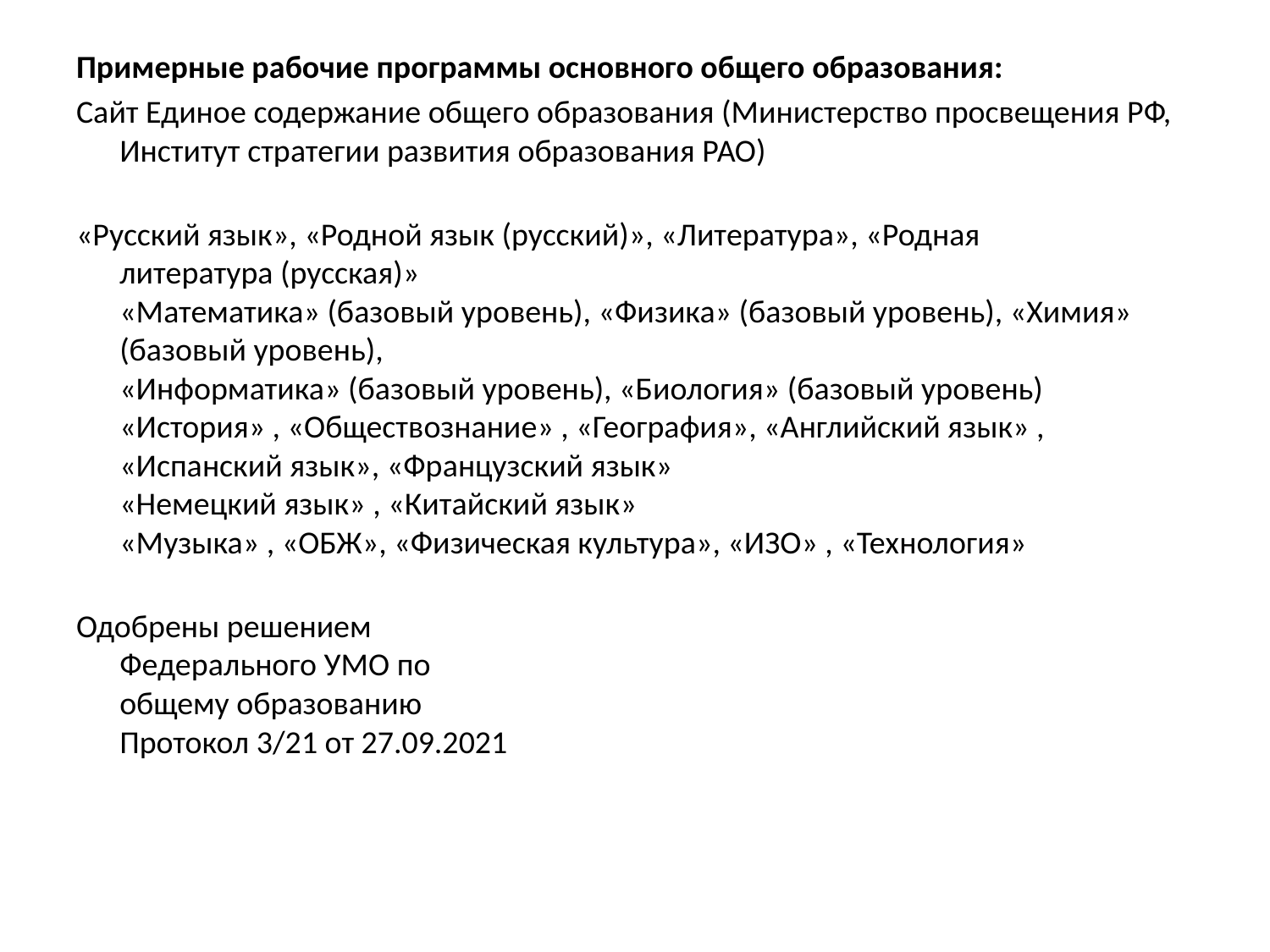

Примерные рабочие программы основного общего образования:
Сайт Единое содержание общего образования (Министерство просвещения РФ,
Институт стратегии развития образования РАО)
«Русский язык», «Родной язык (русский)», «Литература», «Родная
литература (русская)»
«Математика» (базовый уровень), «Физика» (базовый уровень), «Химия»
(базовый уровень),
«Информатика» (базовый уровень), «Биология» (базовый уровень)
«История» , «Обществознание» , «География», «Английский язык» ,
«Испанский язык», «Французский язык»
«Немецкий язык» , «Китайский язык»
«Музыка» , «ОБЖ», «Физическая культура», «ИЗО» , «Технология»
Одобрены решением
Федерального УМО по
общему образованию
Протокол 3/21 от 27.09.2021